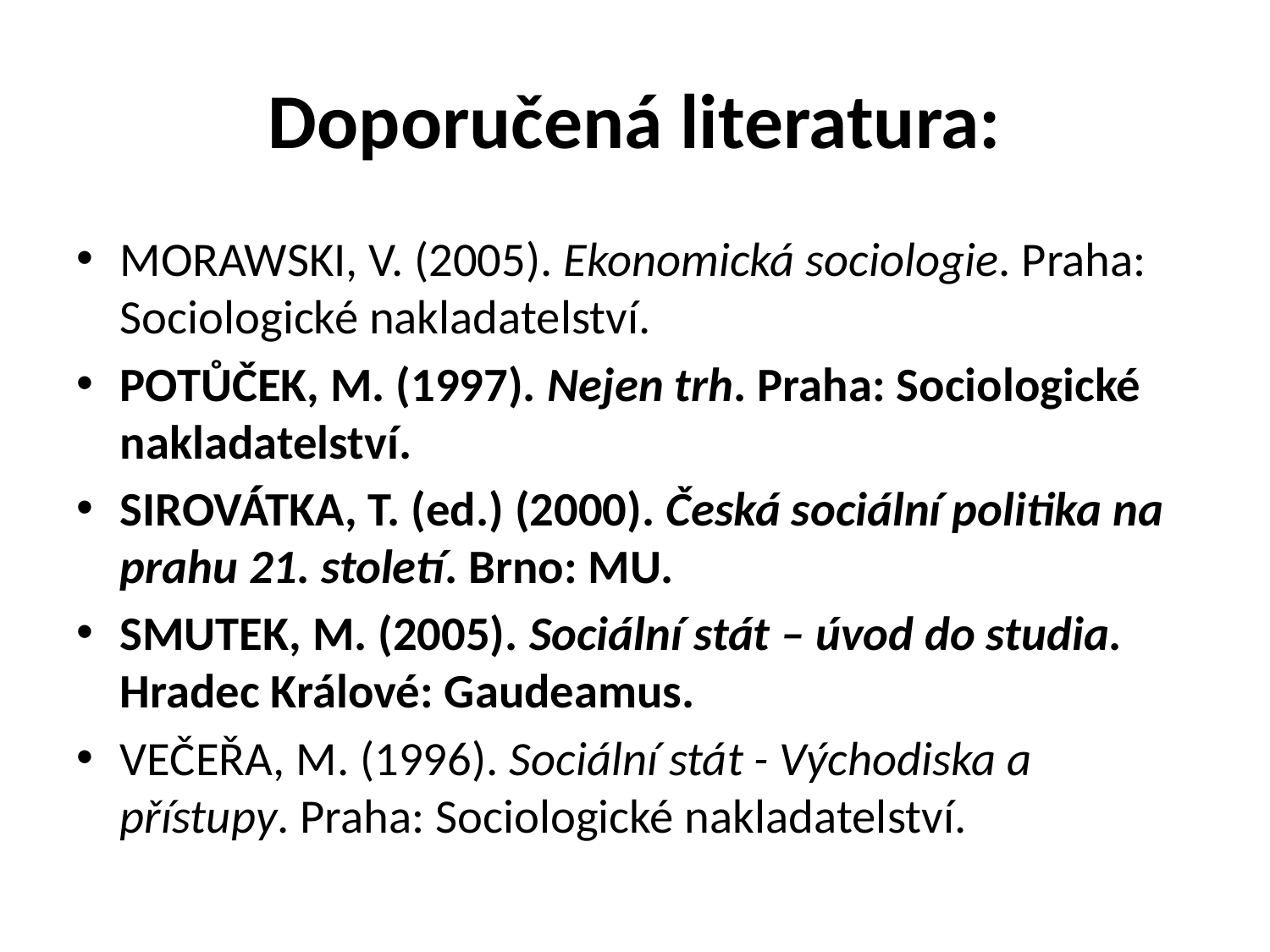

# Doporučená literatura:
MORAWSKI, V. (2005). Ekonomická sociologie. Praha: Sociologické nakladatelství.
POTůČEK, M. (1997). Nejen trh. Praha: Sociologické nakladatelství.
SIROVÁTKA, T. (ed.) (2000). Česká sociální politika na prahu 21. století. Brno: MU.
Smutek, M. (2005). Sociální stát – úvod do studia. Hradec Králové: Gaudeamus.
VEČEŘA, M. (1996). Sociální stát - Východiska a přístupy. Praha: Sociologické nakladatelství.